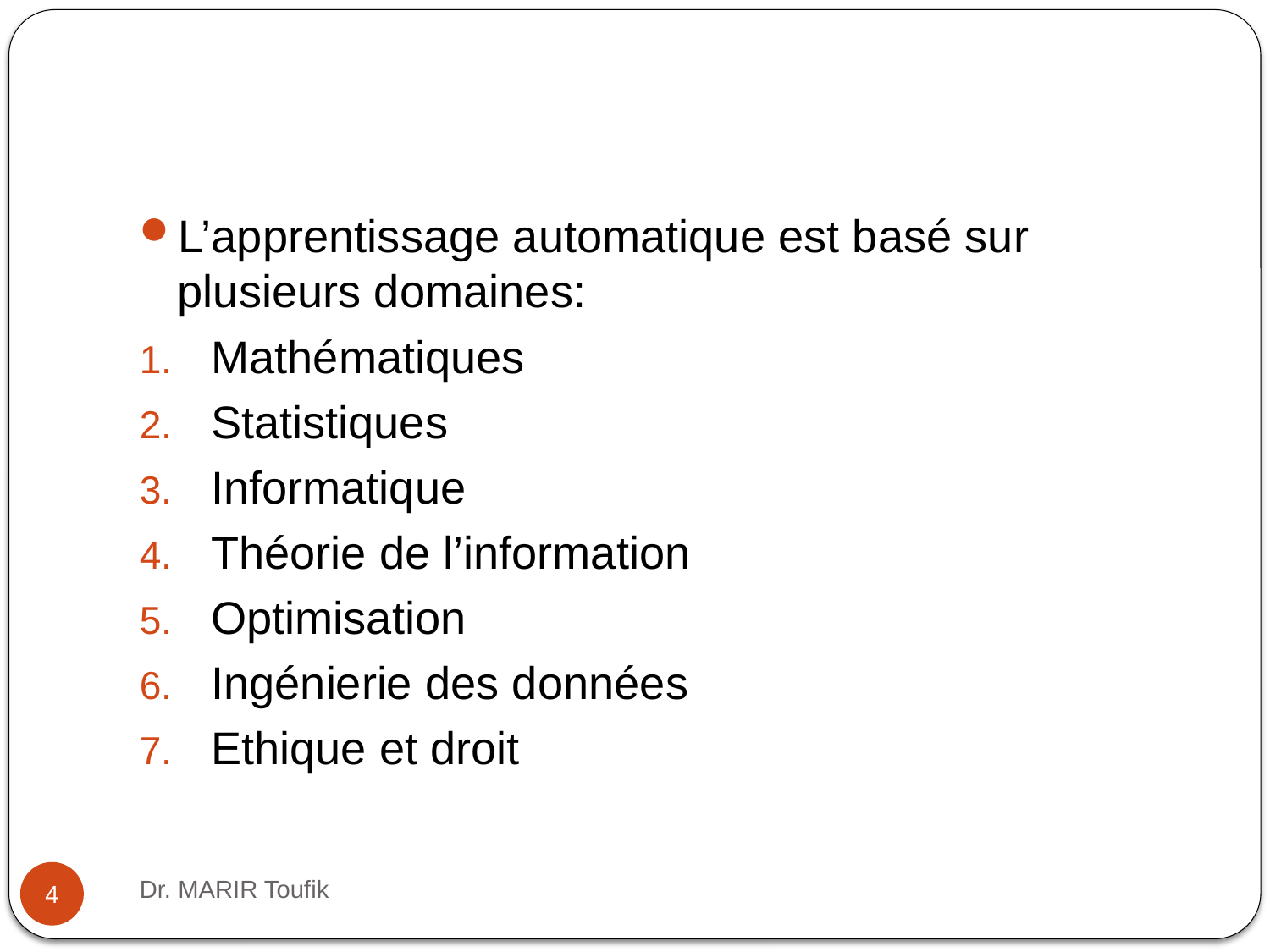

#
L’apprentissage automatique est basé sur plusieurs domaines:
Mathématiques
Statistiques
Informatique
Théorie de l’information
Optimisation
Ingénierie des données
Ethique et droit
Dr. MARIR Toufik
4